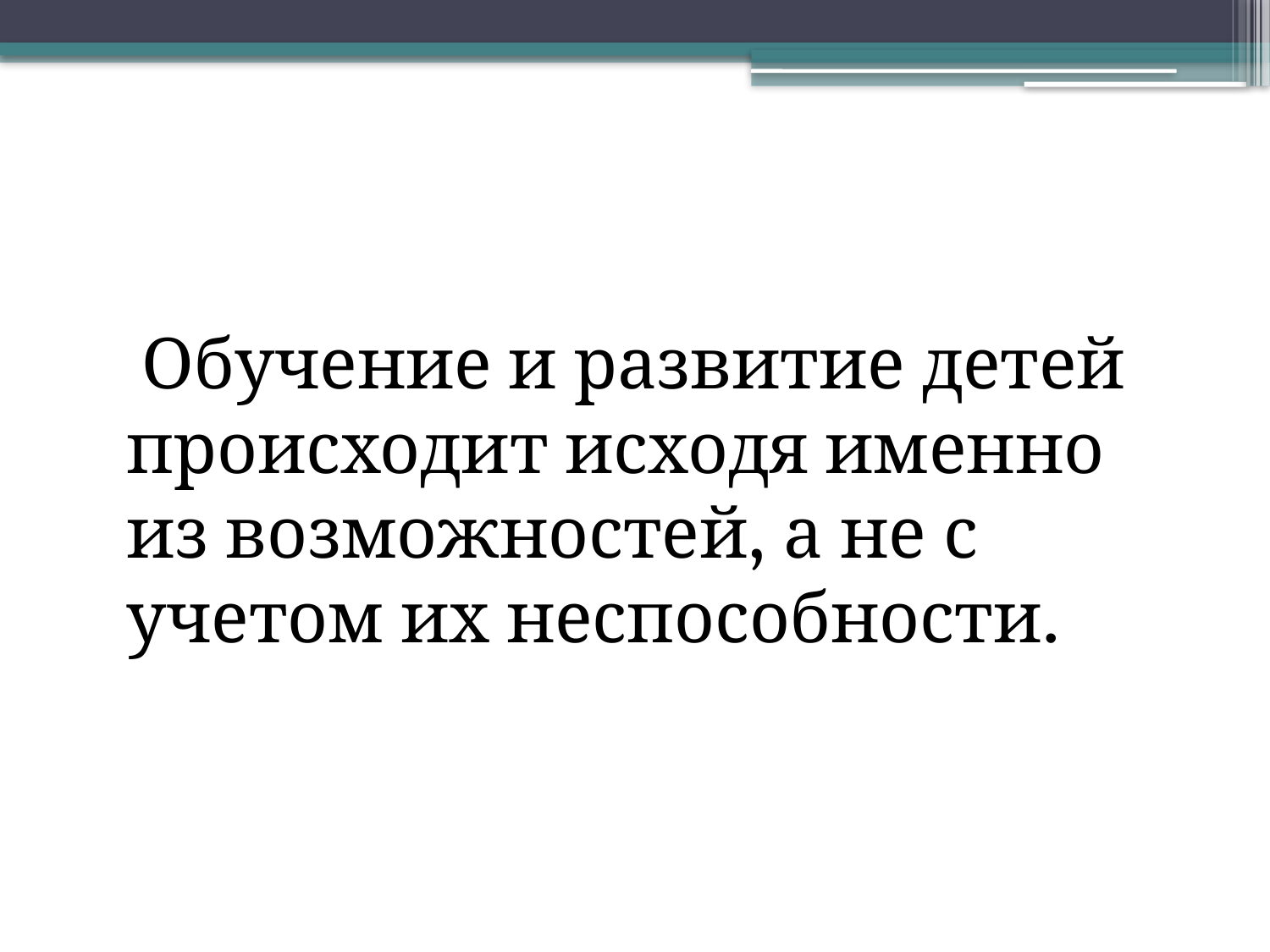

#
   Обучение и развитие детей происходит исходя именно из возможностей, а не с учетом их неспособности.